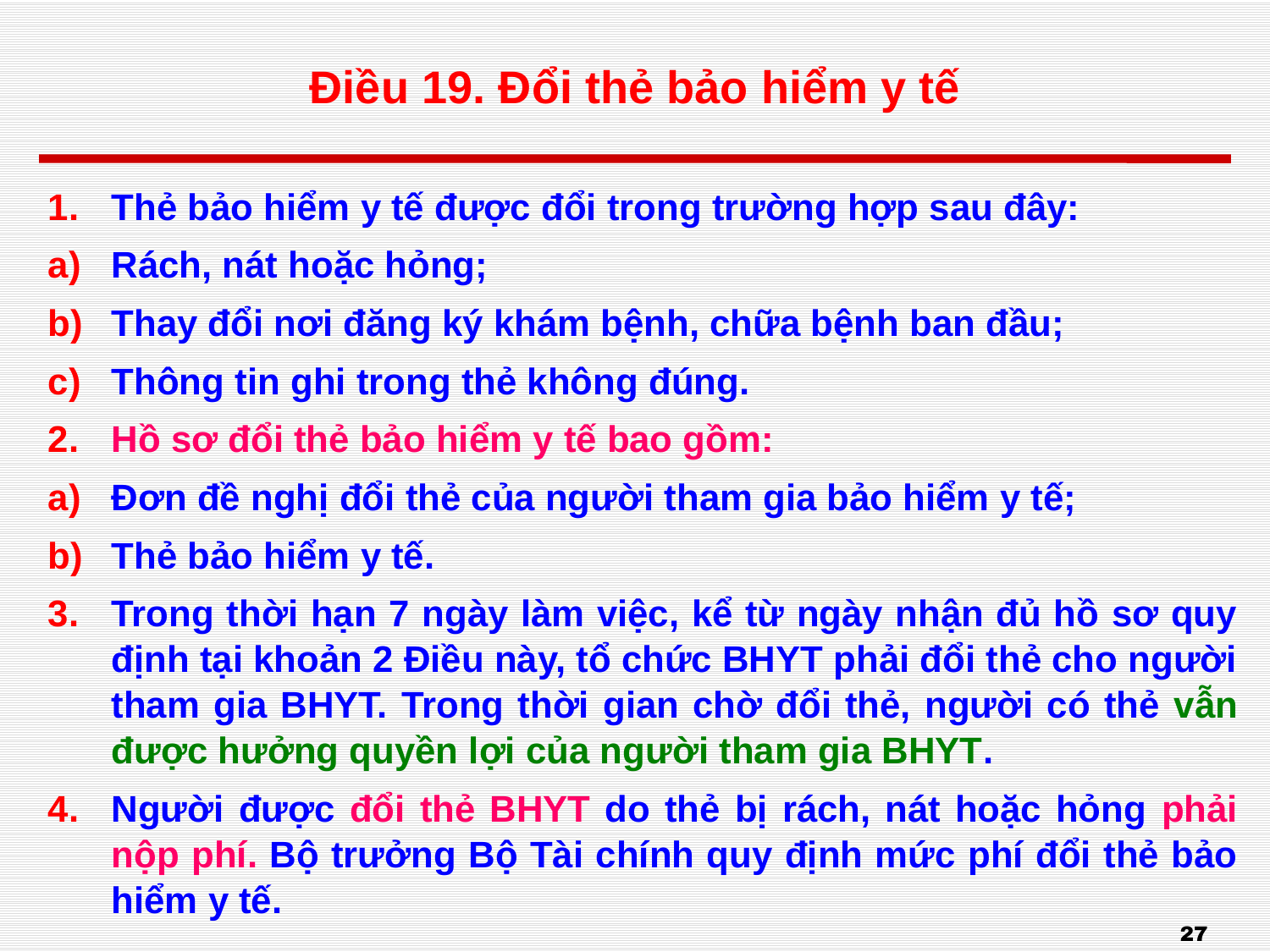

# Điều 19. Đổi thẻ bảo hiểm y tế
Thẻ bảo hiểm y tế được đổi trong trường hợp sau đây:
Rách, nát hoặc hỏng;
Thay đổi nơi đăng ký khám bệnh, chữa bệnh ban đầu;
Thông tin ghi trong thẻ không đúng.
Hồ sơ đổi thẻ bảo hiểm y tế bao gồm:
Đơn đề nghị đổi thẻ của người tham gia bảo hiểm y tế;
Thẻ bảo hiểm y tế.
Trong thời hạn 7 ngày làm việc, kể từ ngày nhận đủ hồ sơ quy định tại khoản 2 Điều này, tổ chức BHYT phải đổi thẻ cho người tham gia BHYT. Trong thời gian chờ đổi thẻ, người có thẻ vẫn được hưởng quyền lợi của người tham gia BHYT.
Người được đổi thẻ BHYT do thẻ bị rách, nát hoặc hỏng phải nộp phí. Bộ trưởng Bộ Tài chính quy định mức phí đổi thẻ bảo hiểm y tế.